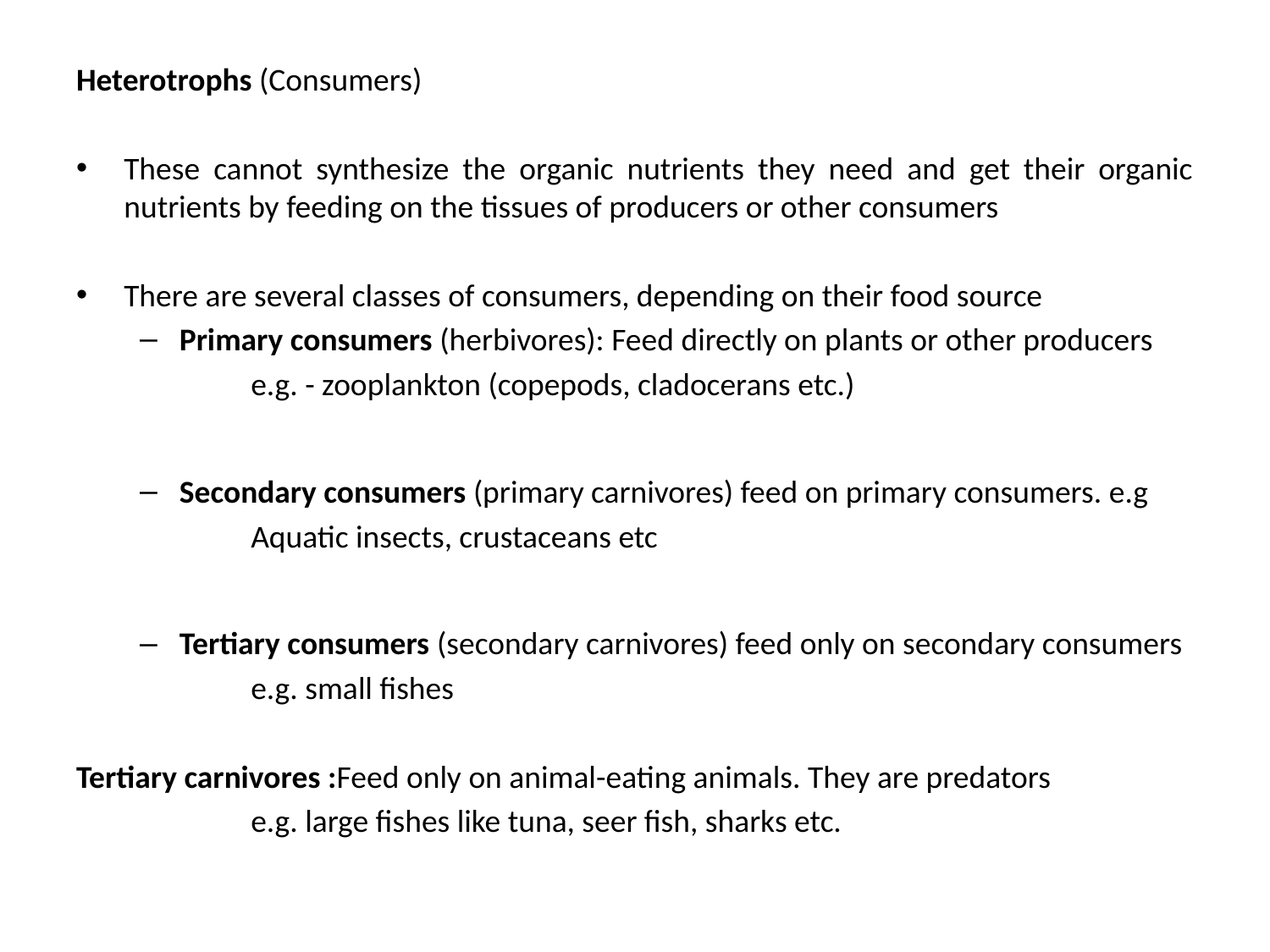

Heterotrophs (Consumers)

These cannot synthesize the organic nutrients they need and get their organic nutrients by feeding on the tissues of producers or other consumers

There are several classes of consumers, depending on their food source
Primary consumers (herbivores): Feed directly on plants or other producers
		e.g. - zooplankton (copepods, cladocerans etc.)

Secondary consumers (primary carnivores) feed on primary consumers. e.g
		Aquatic insects, crustaceans etc

Tertiary consumers (secondary carnivores) feed only on secondary consumers
		e.g. small fishes

Tertiary carnivores :Feed only on animal-eating animals. They are predators
		e.g. large fishes like tuna, seer fish, sharks etc.